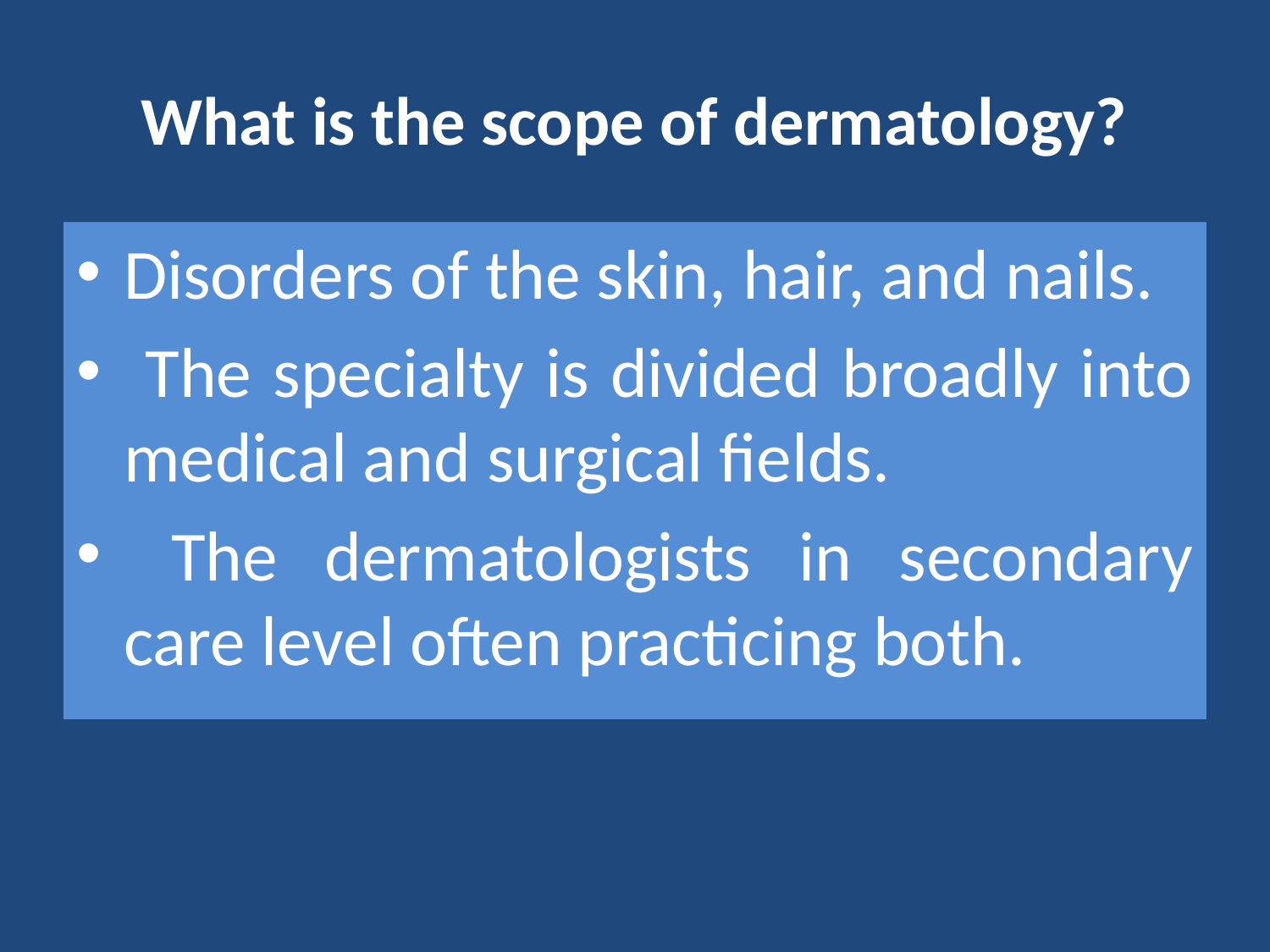

# What is the scope of dermatology?
Disorders of the skin, hair, and nails.
 The specialty is divided broadly into medical and surgical fields.
 The dermatologists in secondary care level often practicing both.